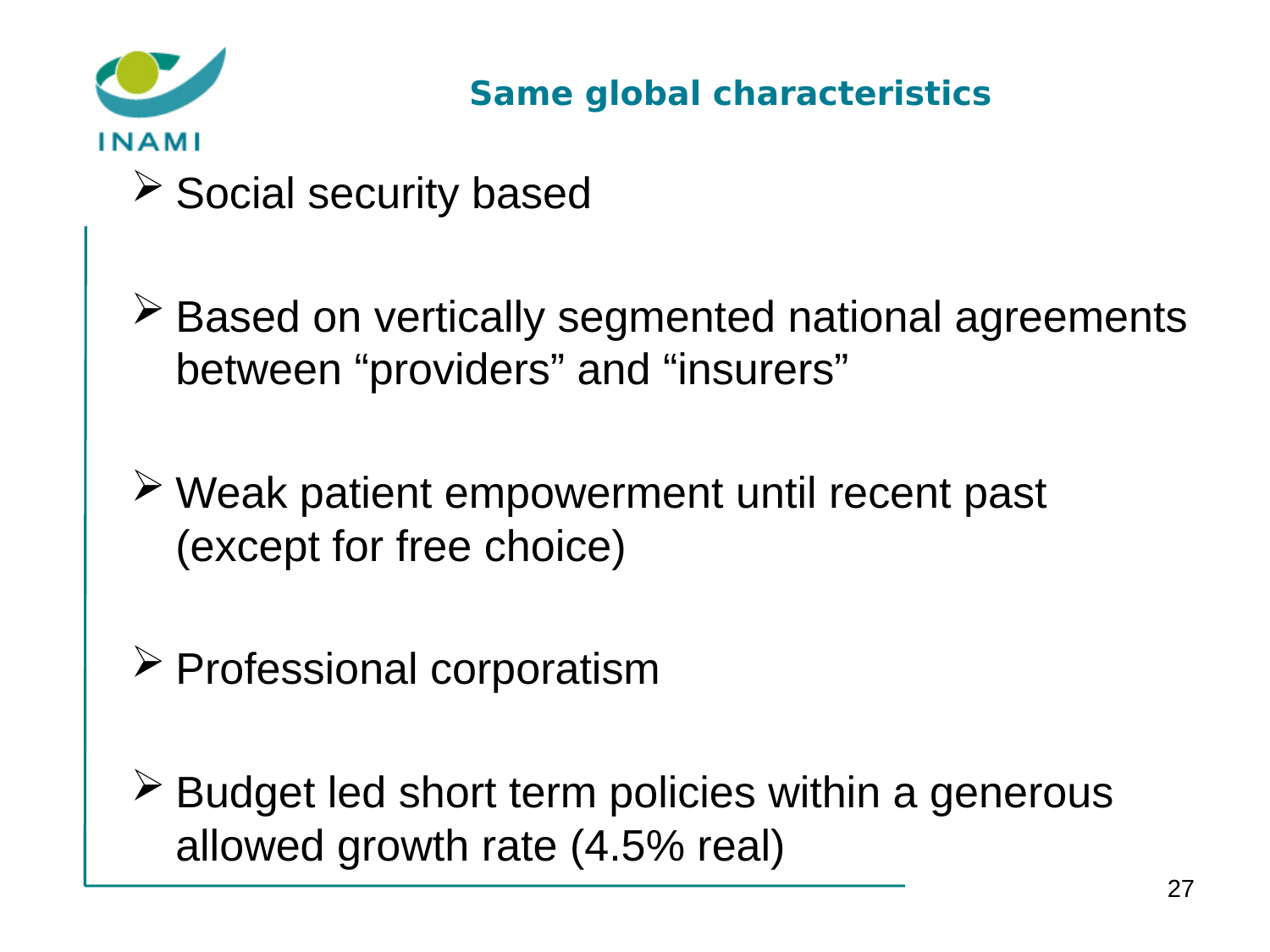

# Same global characteristics
Social security based

Based on vertically segmented national agreements between “providers” and “insurers”

Weak patient empowerment until recent past (except for free choice)

Professional corporatism

Budget led short term policies within a generous allowed growth rate (4.5% real)
27